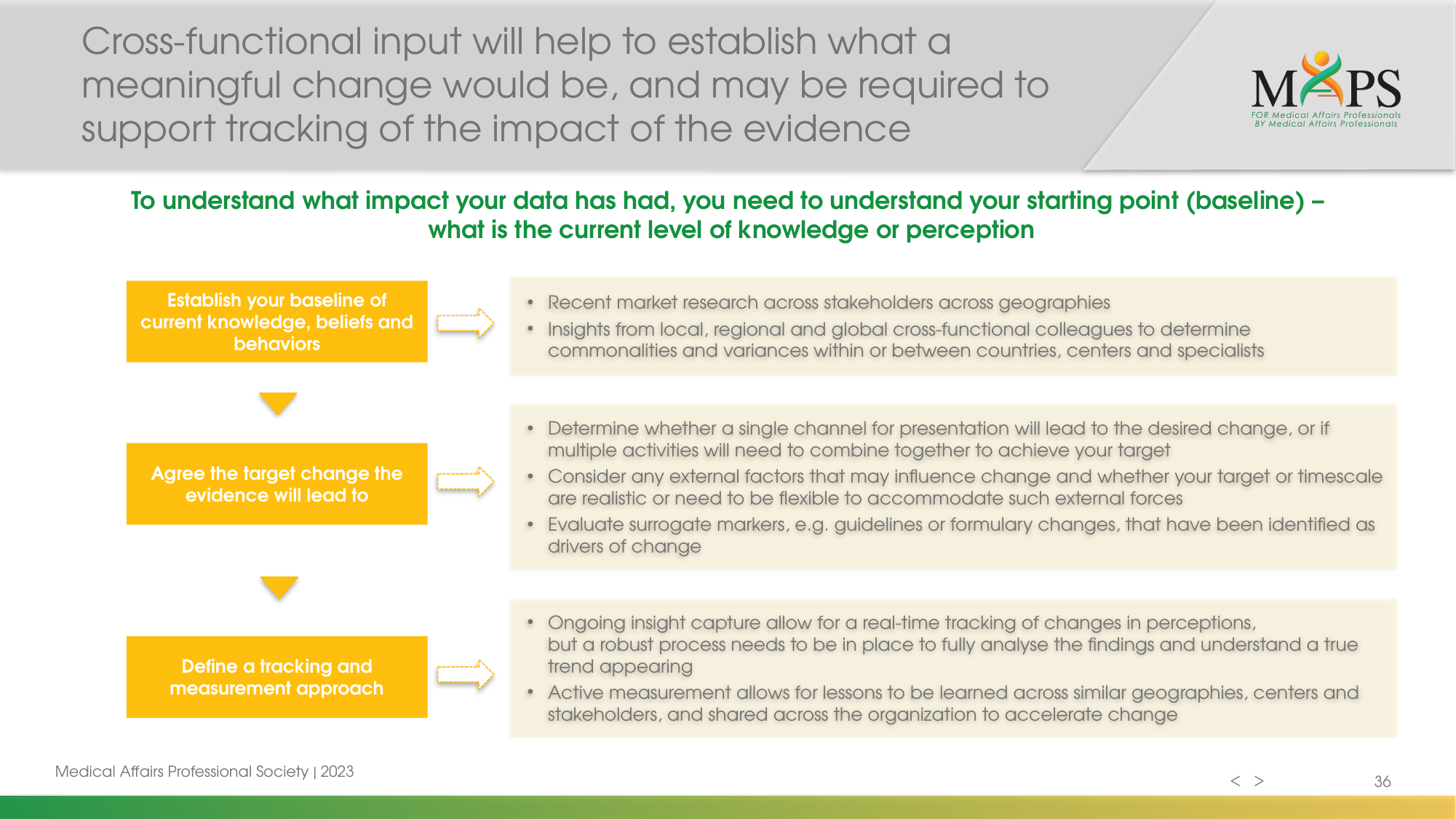

# Cross-functional input will help to establish what a meaningful change would be, and may be required to support tracking of the impact of the evidence
To understand what impact your data has had, you need to understand your starting point (baseline) –
what is the current level of knowledge or perception
Recent market research across stakeholders across geographies
Insights from local, regional and global cross-functional colleagues to determine commonalities and variances within or between countries, centers and specialists
Establish your baseline of current knowledge, beliefs and behaviors

Determine whether a single channel for presentation will lead to the desired change, or if multiple activities will need to combine together to achieve your target
Consider any external factors that may influence change and whether your target or timescale are realistic or need to be flexible to accommodate such external forces
Evaluate surrogate markers, e.g. guidelines or formulary changes, that have been identified as drivers of change
Agree the target change the evidence will lead to

Ongoing insight capture allow for a real-time tracking of changes in perceptions,
but a robust process needs to be in place to fully analyse the findings and understand a true trend appearing
Active measurement allows for lessons to be learned across similar geographies, centers and stakeholders, and shared across the organization to accelerate change
Define a tracking and measurement approach